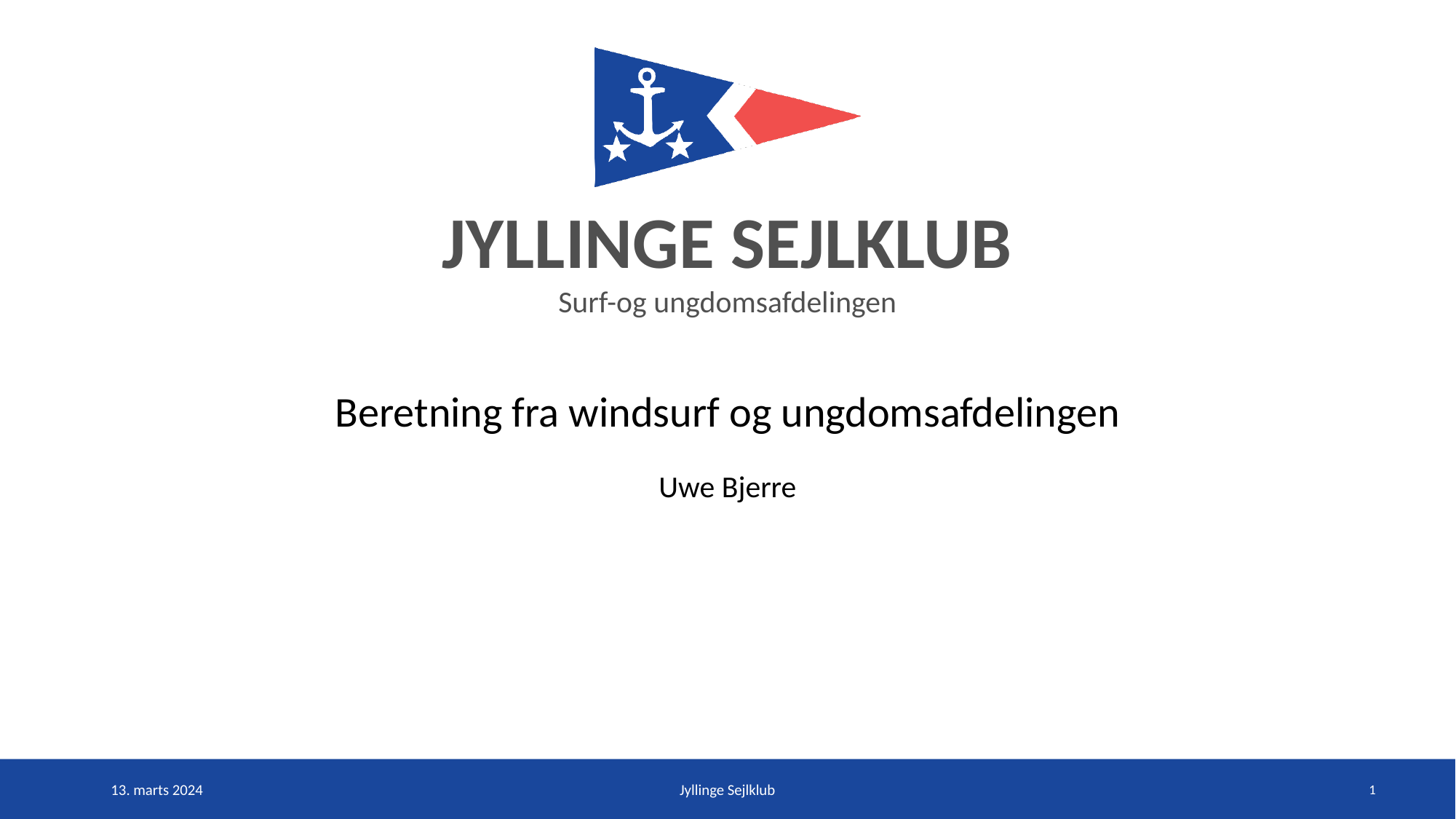

Surf-og ungdomsafdelingen
Beretning fra windsurf og ungdomsafdelingen
Uwe Bjerre
1
13. marts 2024